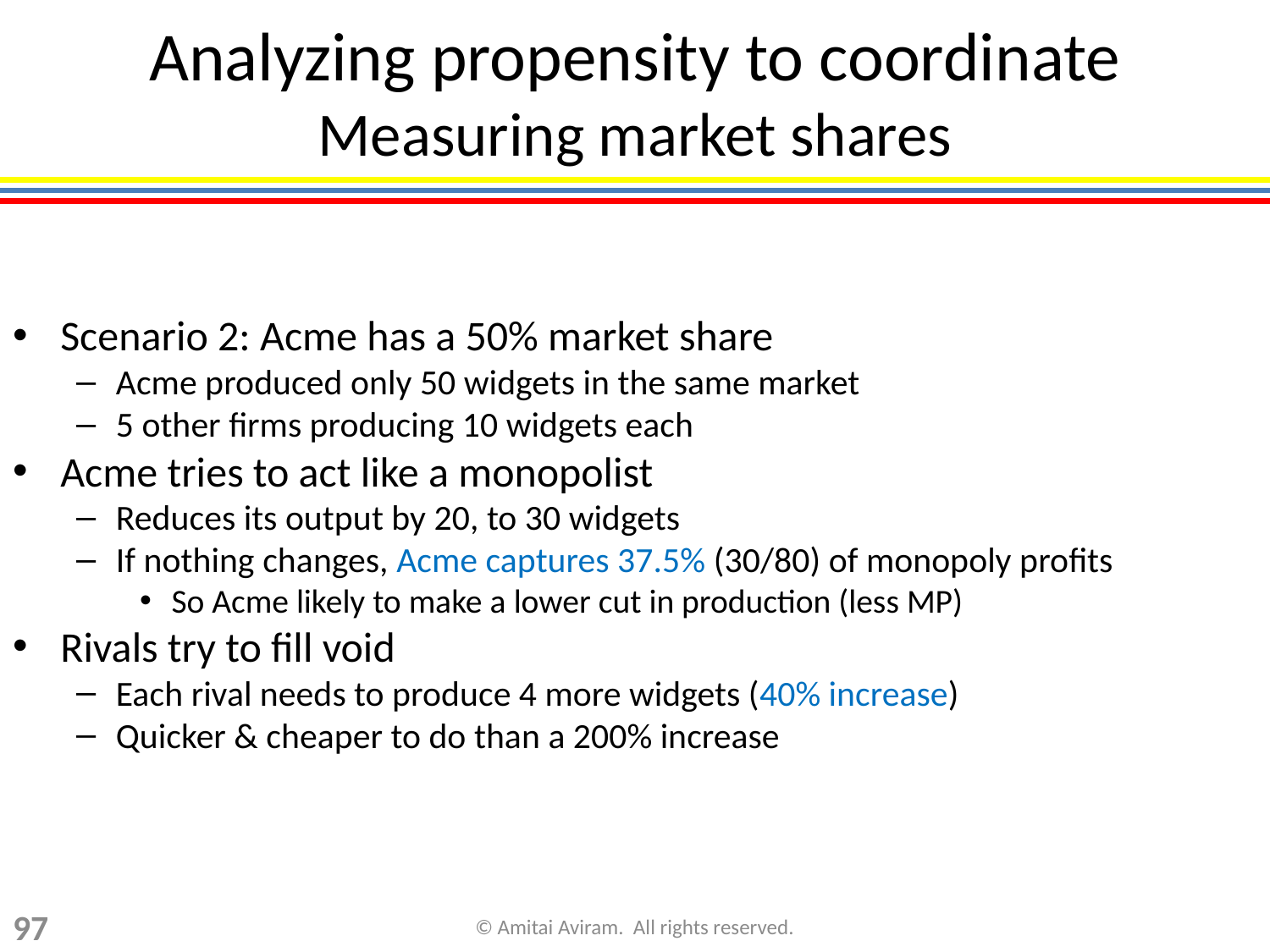

# Analyzing propensity to coordinate Measuring market shares

Scenario 2: Acme has a 50% market share
Acme produced only 50 widgets in the same market
5 other firms producing 10 widgets each
Acme tries to act like a monopolist
Reduces its output by 20, to 30 widgets
If nothing changes, Acme captures 37.5% (30/80) of monopoly profits
So Acme likely to make a lower cut in production (less MP)
Rivals try to fill void
Each rival needs to produce 4 more widgets (40% increase)
Quicker & cheaper to do than a 200% increase
97
© Amitai Aviram.  All rights reserved.